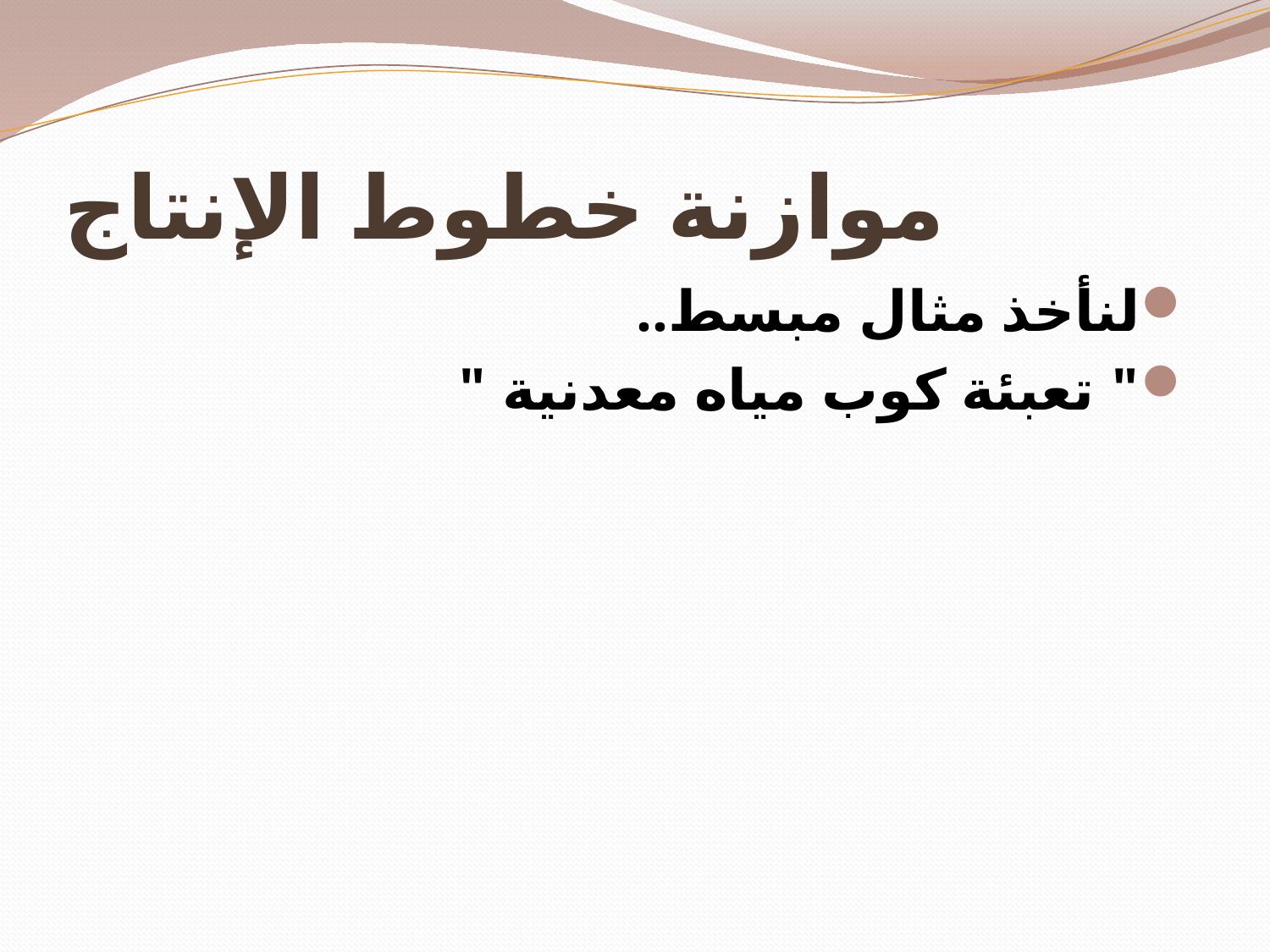

# موازنة خطوط الإنتاج
لنأخذ مثال مبسط..
" تعبئة كوب مياه معدنية "